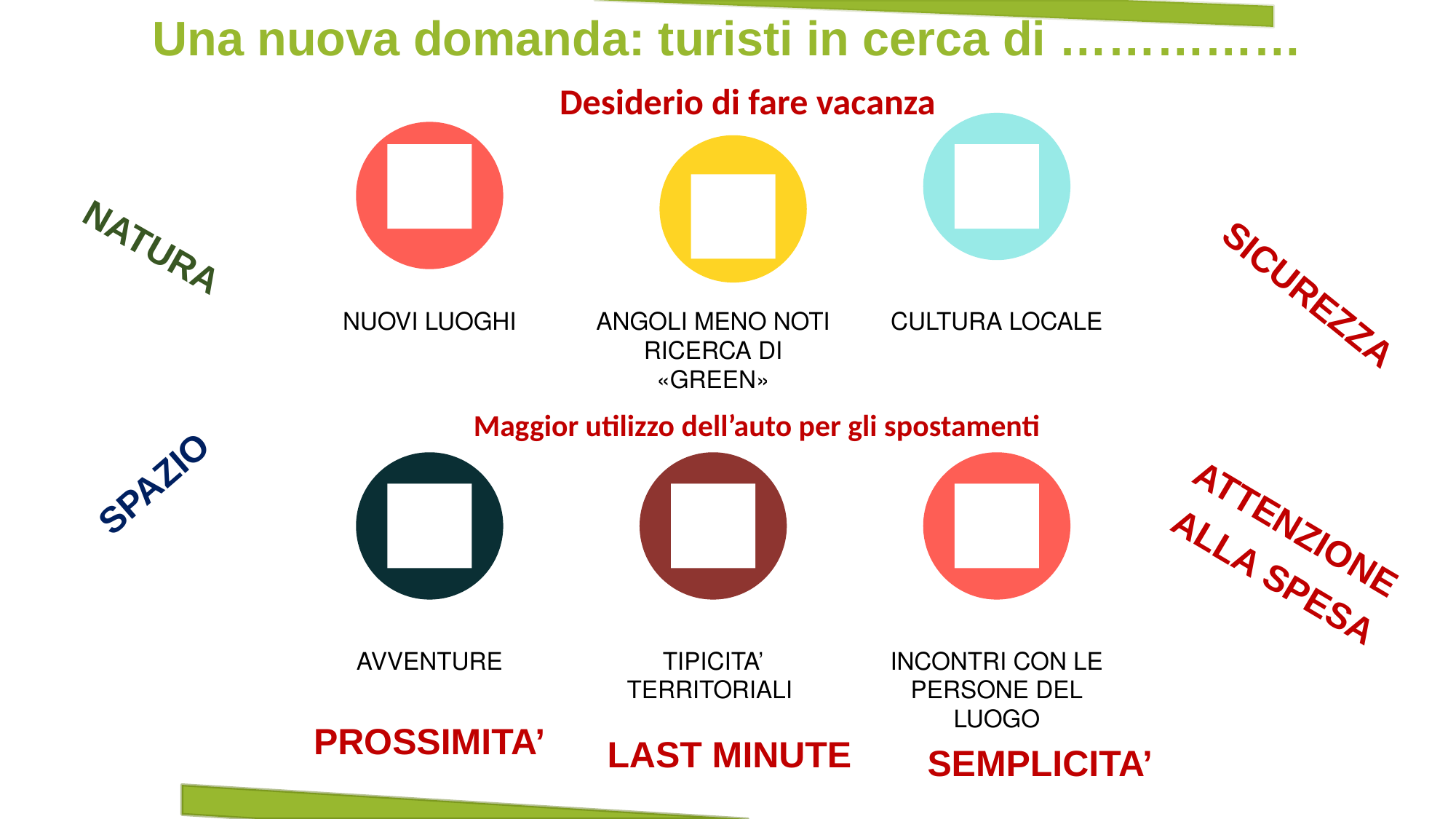

# Una nuova domanda: turisti in cerca di ……………
Desiderio di fare vacanza
nuovi luoghi
angoli meno noti ricerca di «green»
cultura locale
avventure
TIPICITA’ TERRITORIALI
incontri con le persone del luogo
NATURA
SICUREZZA
I turisti, con motivazioni differenti, sono in cerca di:
Maggior utilizzo dell’auto per gli spostamenti
SPAZIO
ATTENZIONE
ALLA SPESA

PROSSIMITA’
LAST MINUTE
SEMPLICITA’